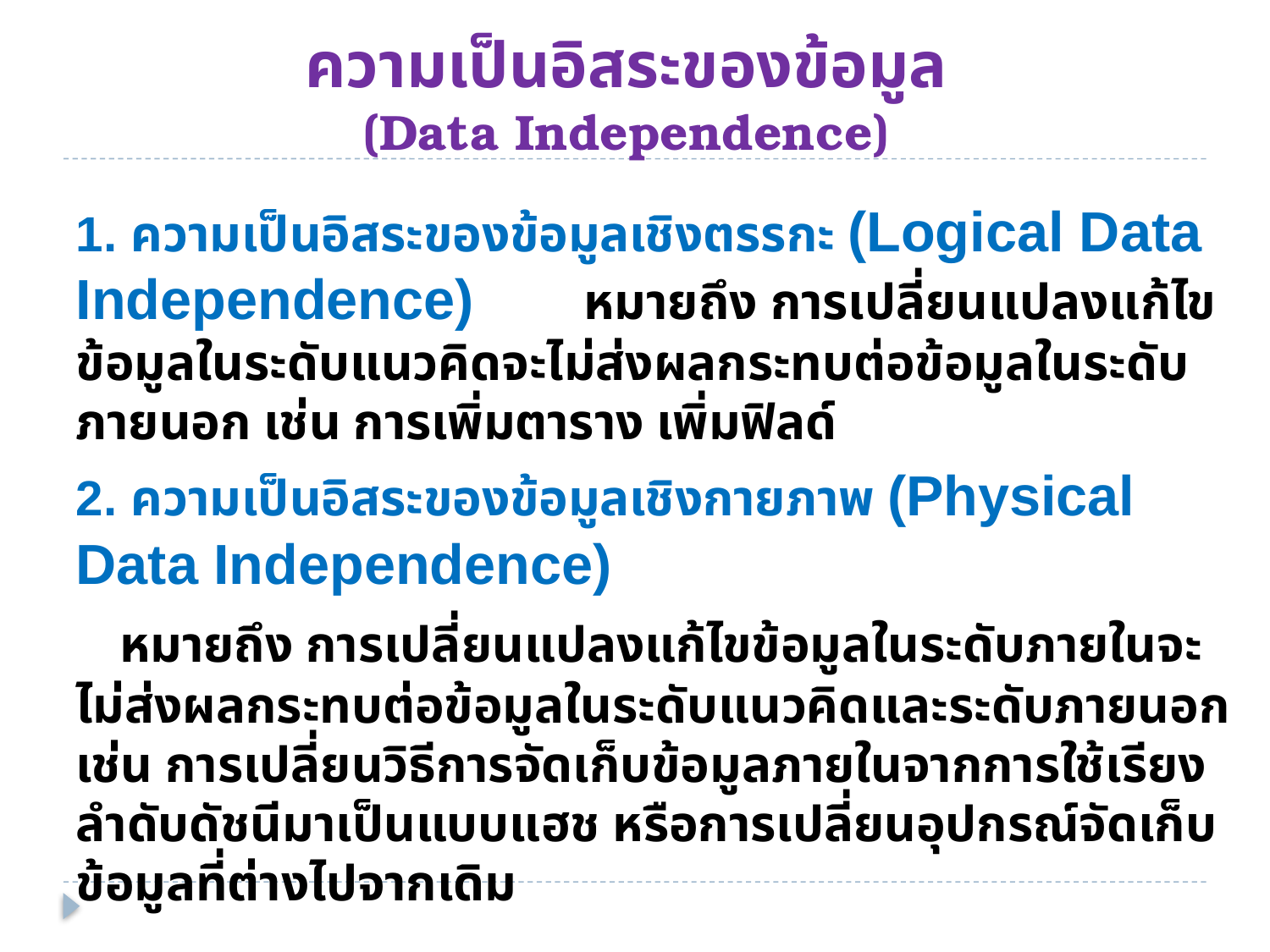

# ความเป็นอิสระของข้อมูล (Data Independence)
1. ความเป็นอิสระของข้อมูลเชิงตรรกะ (Logical Data Independence)  	หมายถึง การเปลี่ยนแปลงแก้ไขข้อมูลในระดับแนวคิดจะไม่ส่งผลกระทบต่อข้อมูลในระดับภายนอก เช่น การเพิ่มตาราง เพิ่มฟิลด์
2. ความเป็นอิสระของข้อมูลเชิงกายภาพ (Physical Data Independence)
   หมายถึง การเปลี่ยนแปลงแก้ไขข้อมูลในระดับภายในจะไม่ส่งผลกระทบต่อข้อมูลในระดับแนวคิดและระดับภายนอก เช่น การเปลี่ยนวิธีการจัดเก็บข้อมูลภายในจากการใช้เรียงลำดับดัชนีมาเป็นแบบแฮช หรือการเปลี่ยนอุปกรณ์จัดเก็บข้อมูลที่ต่างไปจากเดิม